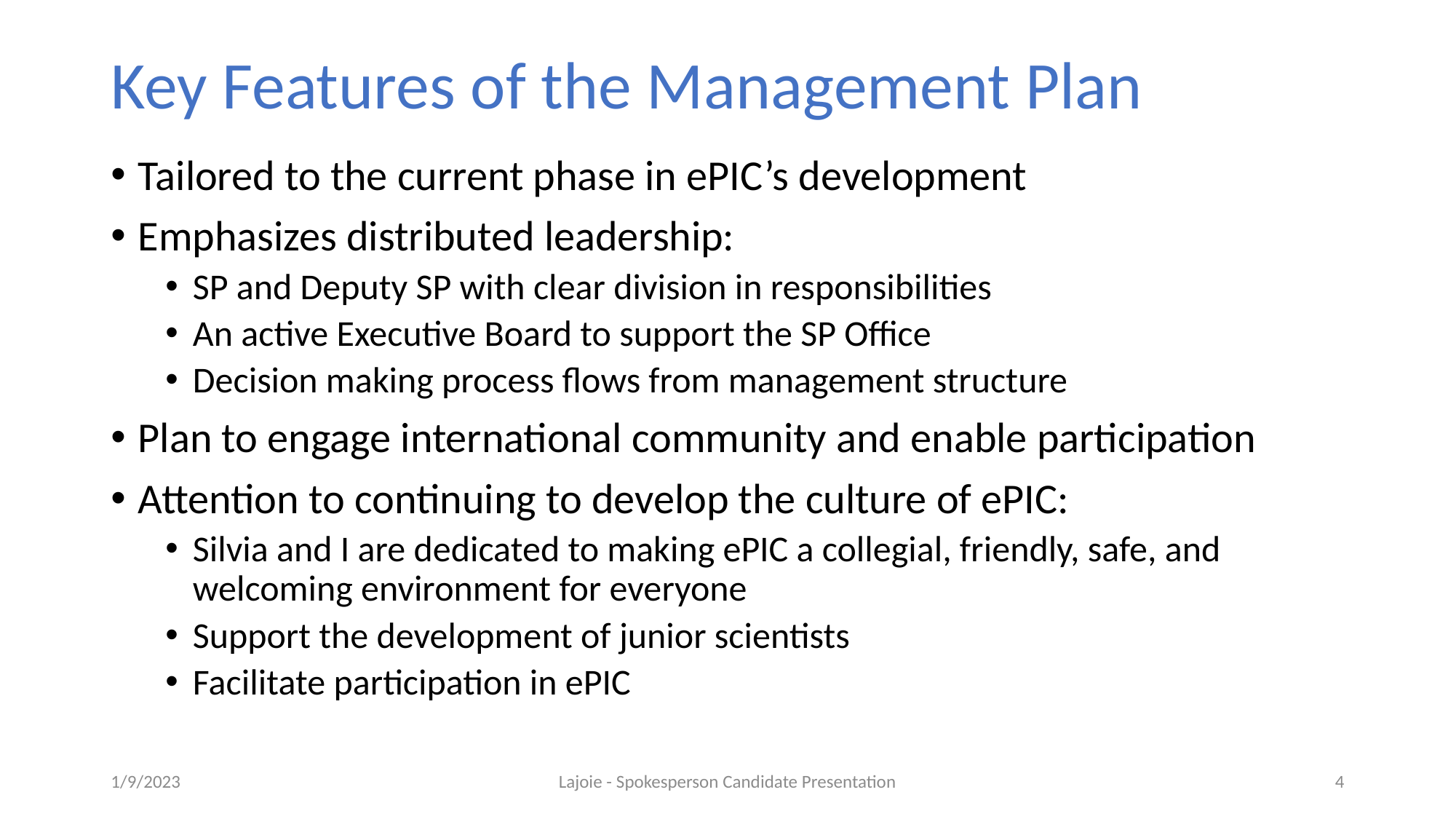

# Key Features of the Management Plan
Tailored to the current phase in ePIC’s development
Emphasizes distributed leadership:
SP and Deputy SP with clear division in responsibilities
An active Executive Board to support the SP Office
Decision making process flows from management structure
Plan to engage international community and enable participation
Attention to continuing to develop the culture of ePIC:
Silvia and I are dedicated to making ePIC a collegial, friendly, safe, and welcoming environment for everyone
Support the development of junior scientists
Facilitate participation in ePIC
1/9/2023
Lajoie - Spokesperson Candidate Presentation
4